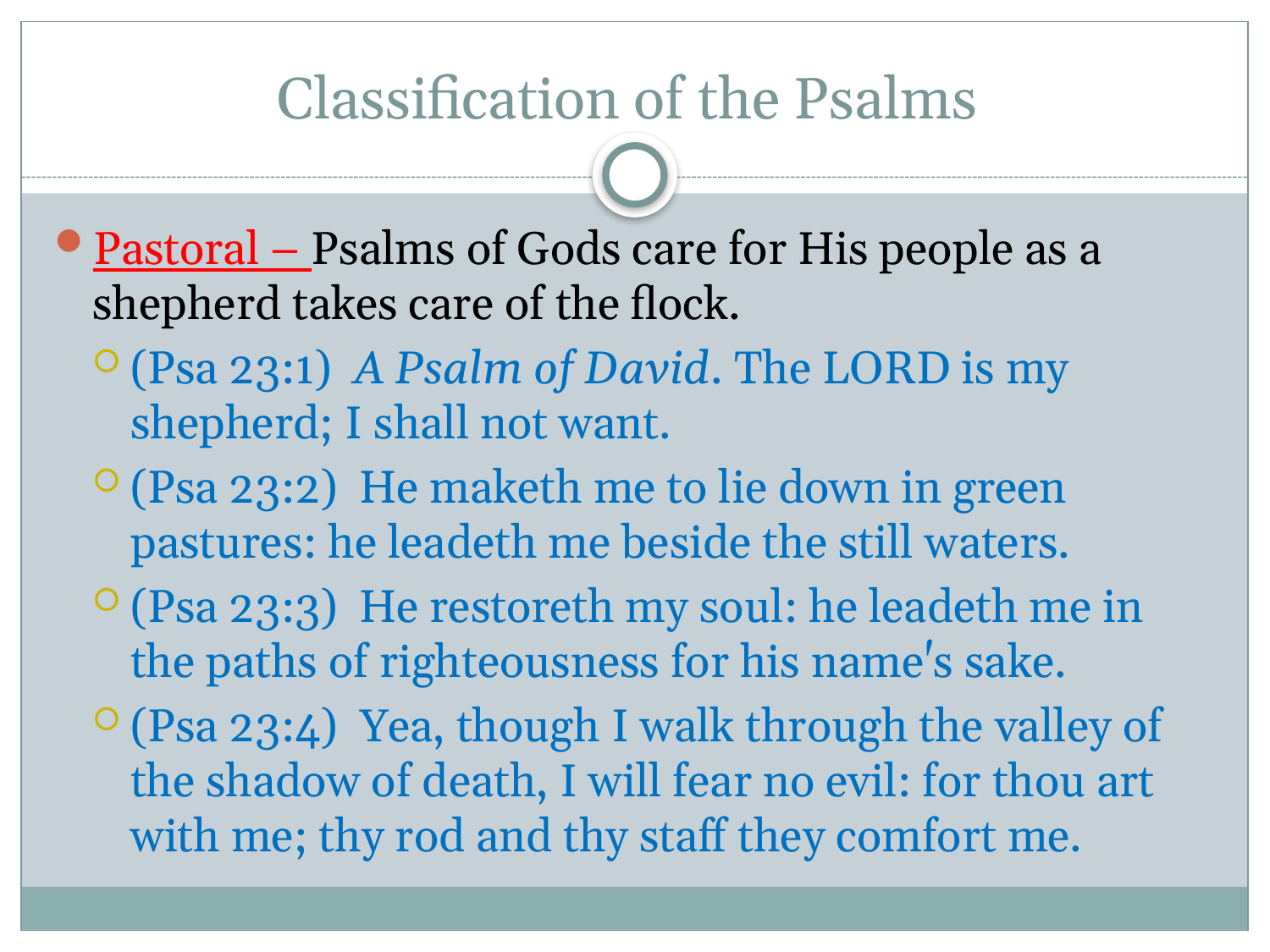

# Classification of the Psalms
Pastoral – Psalms of Gods care for His people as a shepherd takes care of the flock.
(Psa 23:1)  A Psalm of David. The LORD is my shepherd; I shall not want.
(Psa 23:2)  He maketh me to lie down in green pastures: he leadeth me beside the still waters.
(Psa 23:3)  He restoreth my soul: he leadeth me in the paths of righteousness for his name's sake.
(Psa 23:4)  Yea, though I walk through the valley of the shadow of death, I will fear no evil: for thou art with me; thy rod and thy staff they comfort me.